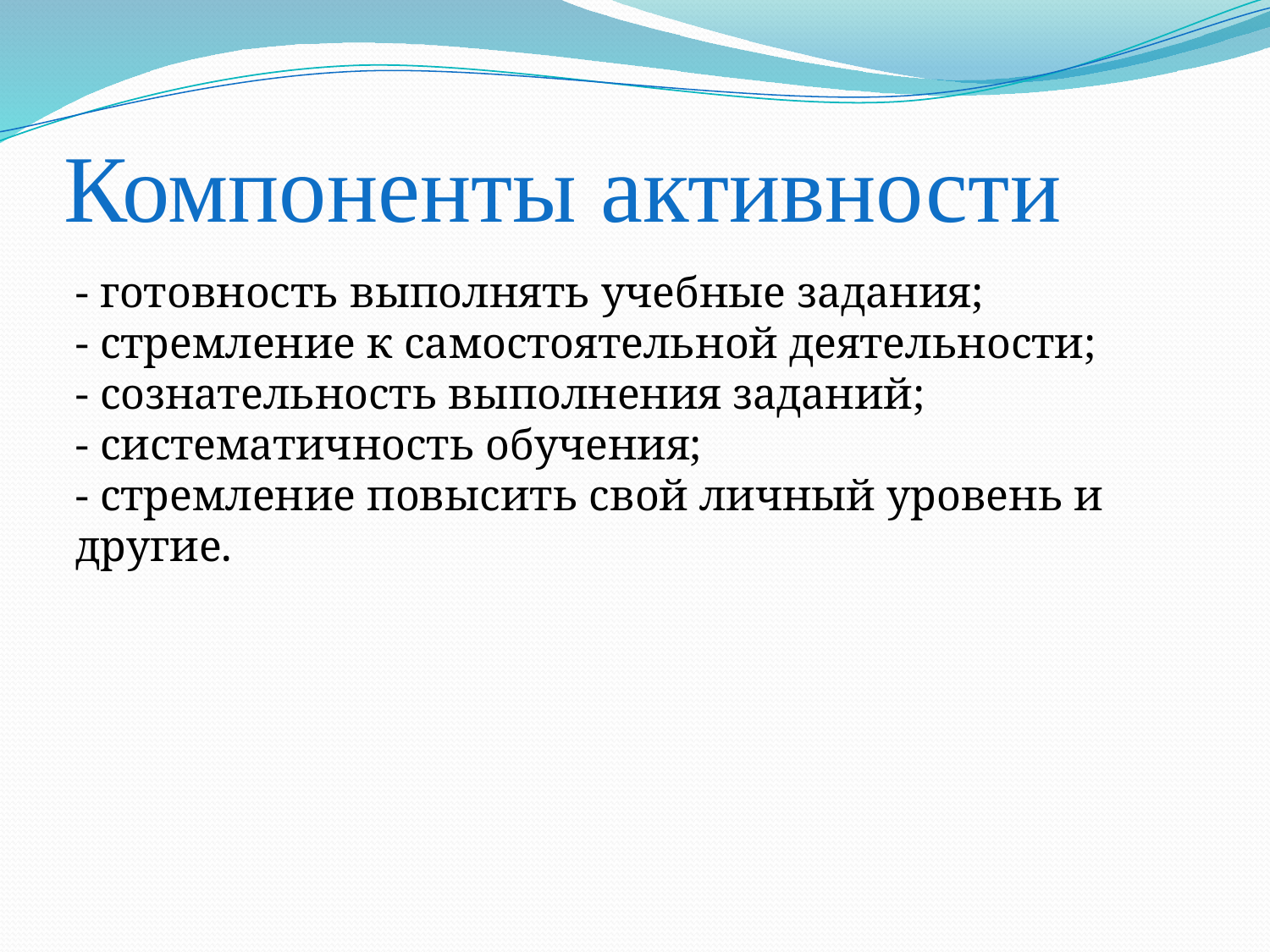

# Компоненты активности
- готовность выполнять учебные задания;
- стремление к самостоятельной деятельности;
- сознательность выполнения заданий;
- систематичность обучения;
- стремление повысить свой личный уровень и другие.